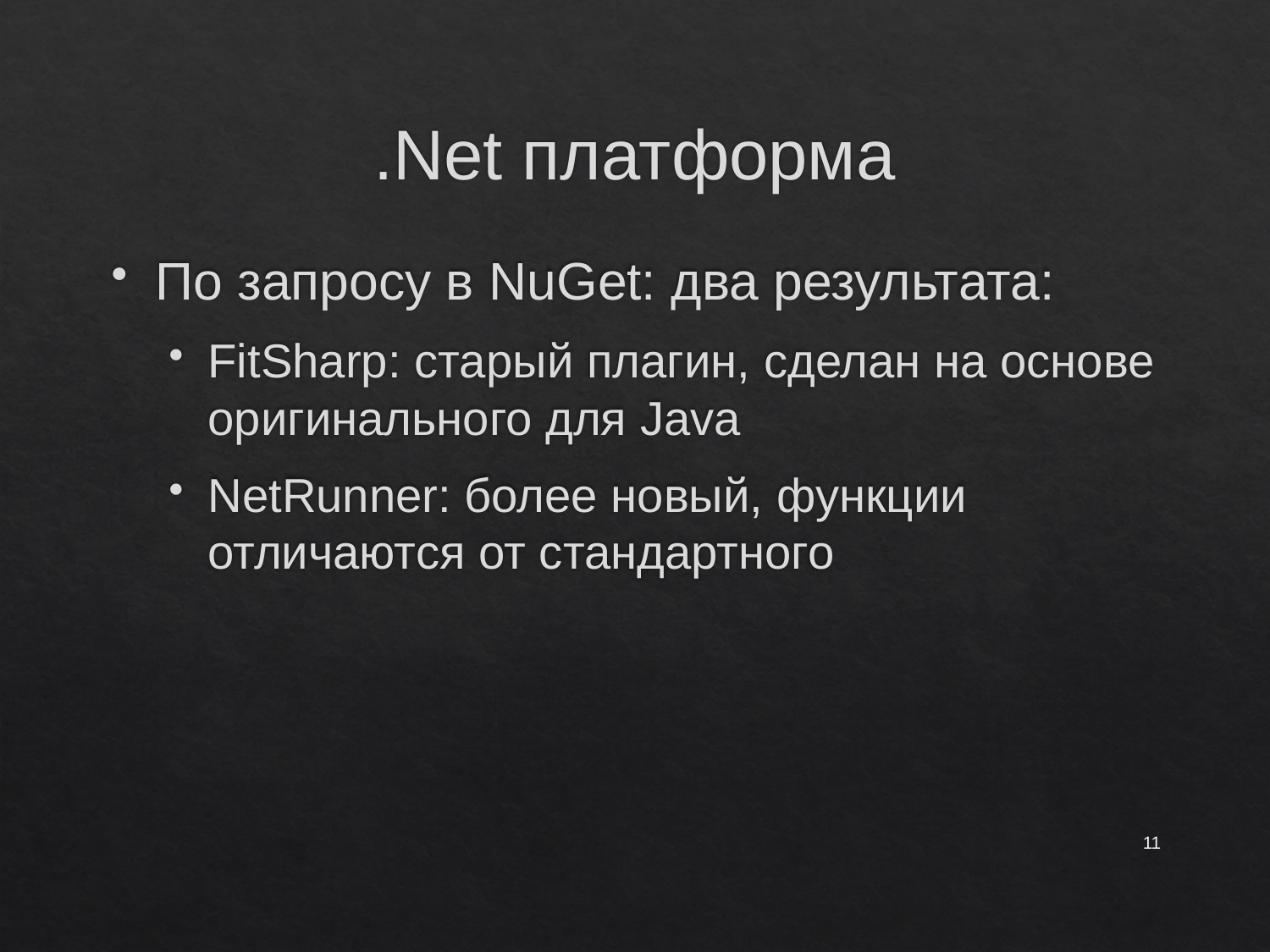

# .Net платформа
По запросу в NuGet: два результата:
FitSharp: старый плагин, сделан на основе оригинального для Java
NetRunner: более новый, функции отличаются от стандартного
11